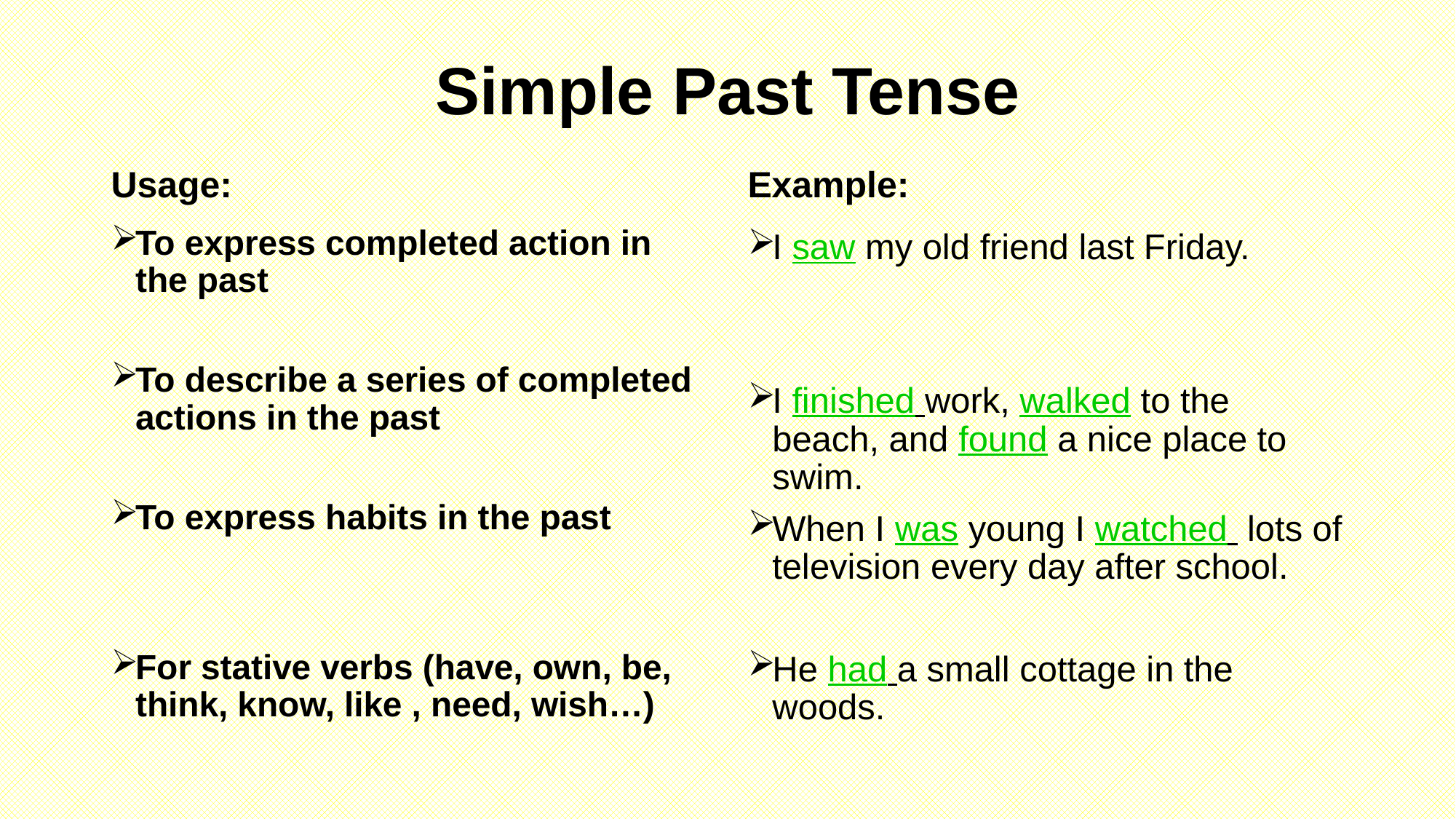

# Simple Past Tense
Example:
Usage:
To express completed action in the past

To describe a series of completed actions in the past

To express habits in the past

For stative verbs (have, own, be, think, know, like , need, wish…)
I saw my old friend last Friday.

I finished work, walked to the beach, and found a nice place to swim.
When I was young I watched  lots of television every day after school.

He had a small cottage in the woods.